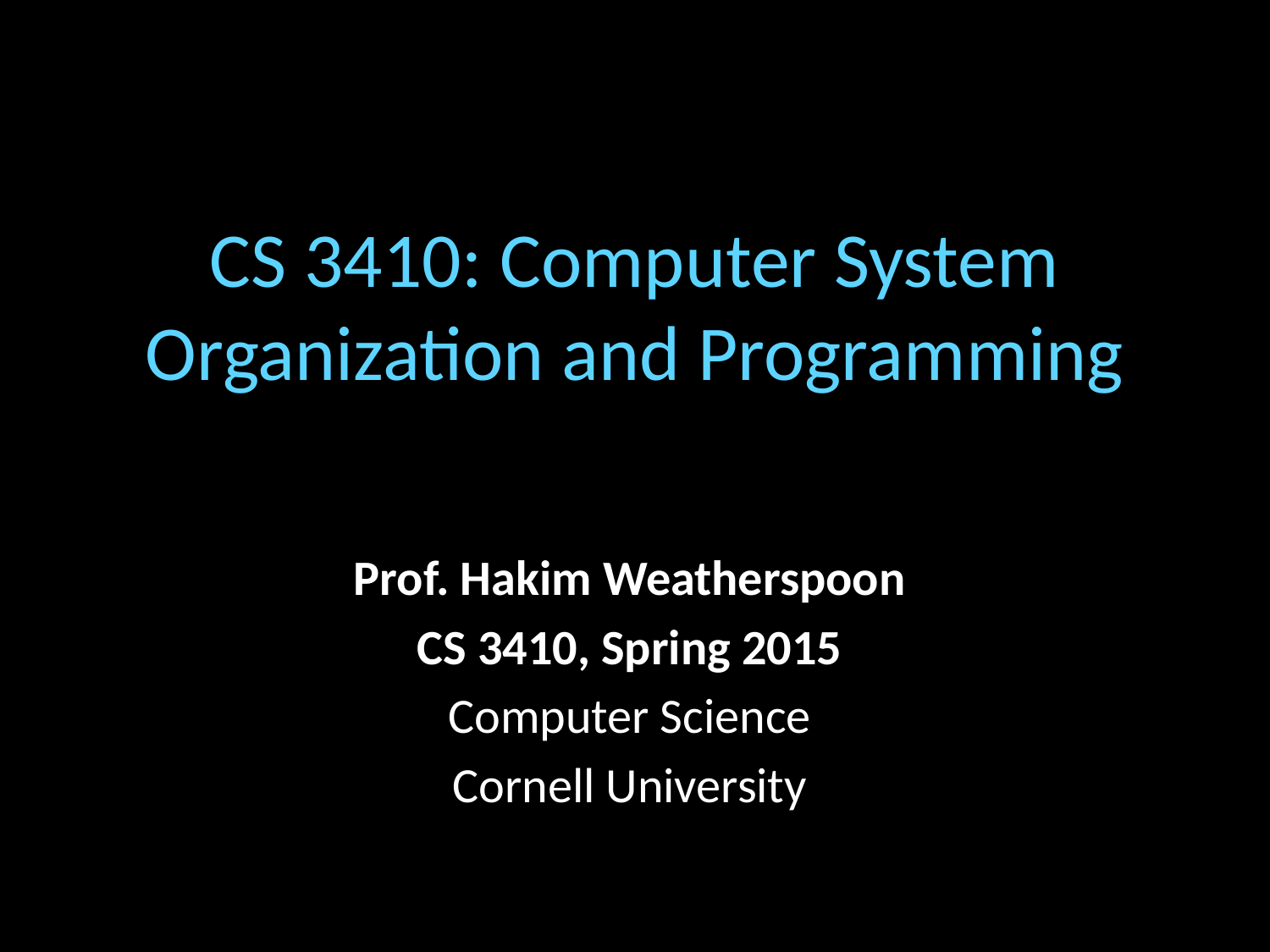

# CS 3410: Computer System Organization and Programming
Prof. Hakim Weatherspoon
CS 3410, Spring 2015
Computer Science
Cornell University